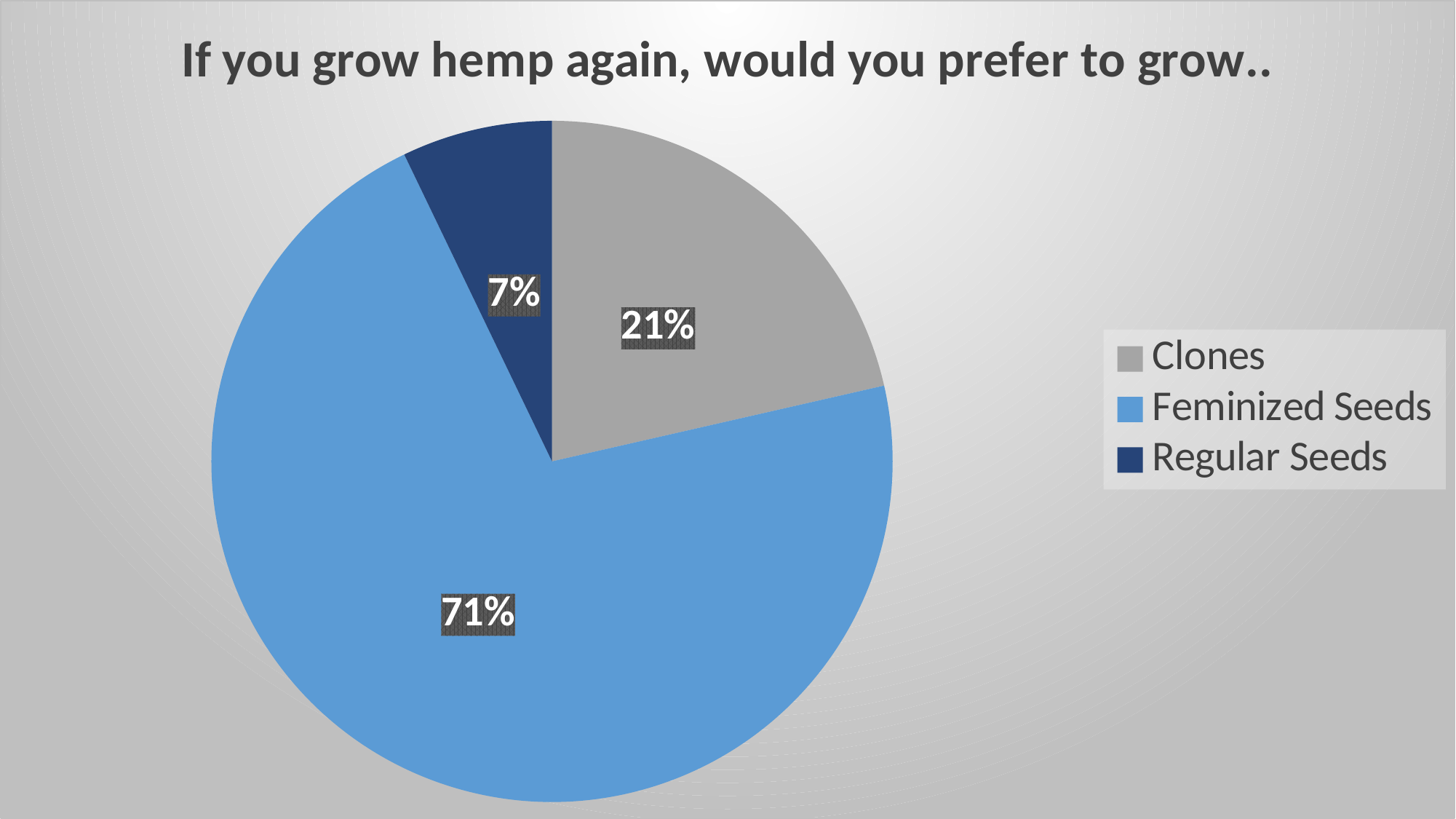

### Chart: If you grow hemp again, would you prefer to grow..

| Category |  |
|---|---|
| If you grow hemp again, would you prefer to grow | None |
| Clones | 6.0 |
| Feminized Seeds | 20.0 |
| Regular Seeds | 2.0 |
#